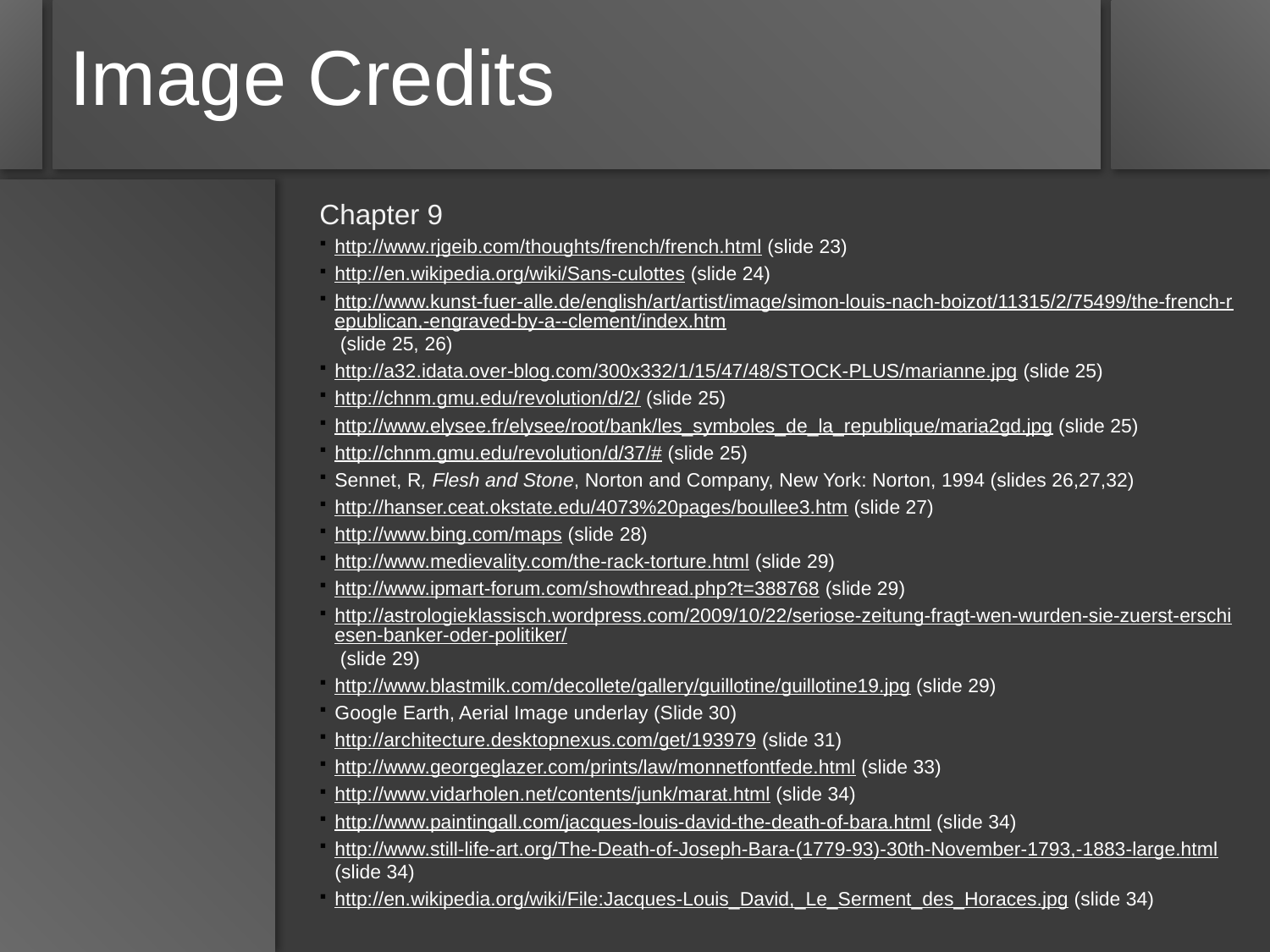

# Image Credits
Chapter 9
http://www.rjgeib.com/thoughts/french/french.html (slide 23)
http://en.wikipedia.org/wiki/Sans-culottes (slide 24)
http://www.kunst-fuer-alle.de/english/art/artist/image/simon-louis-nach-boizot/11315/2/75499/the-french-republican,-engraved-by-a--clement/index.htm (slide 25, 26)
http://a32.idata.over-blog.com/300x332/1/15/47/48/STOCK-PLUS/marianne.jpg (slide 25)
http://chnm.gmu.edu/revolution/d/2/ (slide 25)
http://www.elysee.fr/elysee/root/bank/les_symboles_de_la_republique/maria2gd.jpg (slide 25)
http://chnm.gmu.edu/revolution/d/37/# (slide 25)
Sennet, R, Flesh and Stone, Norton and Company, New York: Norton, 1994 (slides 26,27,32)
http://hanser.ceat.okstate.edu/4073%20pages/boullee3.htm (slide 27)
http://www.bing.com/maps (slide 28)
http://www.medievality.com/the-rack-torture.html (slide 29)
http://www.ipmart-forum.com/showthread.php?t=388768 (slide 29)
http://astrologieklassisch.wordpress.com/2009/10/22/seriose-zeitung-fragt-wen-wurden-sie-zuerst-erschiesen-banker-oder-politiker/ (slide 29)
http://www.blastmilk.com/decollete/gallery/guillotine/guillotine19.jpg (slide 29)
Google Earth, Aerial Image underlay (Slide 30)
http://architecture.desktopnexus.com/get/193979 (slide 31)
http://www.georgeglazer.com/prints/law/monnetfontfede.html (slide 33)
http://www.vidarholen.net/contents/junk/marat.html (slide 34)
http://www.paintingall.com/jacques-louis-david-the-death-of-bara.html (slide 34)
http://www.still-life-art.org/The-Death-of-Joseph-Bara-(1779-93)-30th-November-1793,-1883-large.html (slide 34)
http://en.wikipedia.org/wiki/File:Jacques-Louis_David,_Le_Serment_des_Horaces.jpg (slide 34)